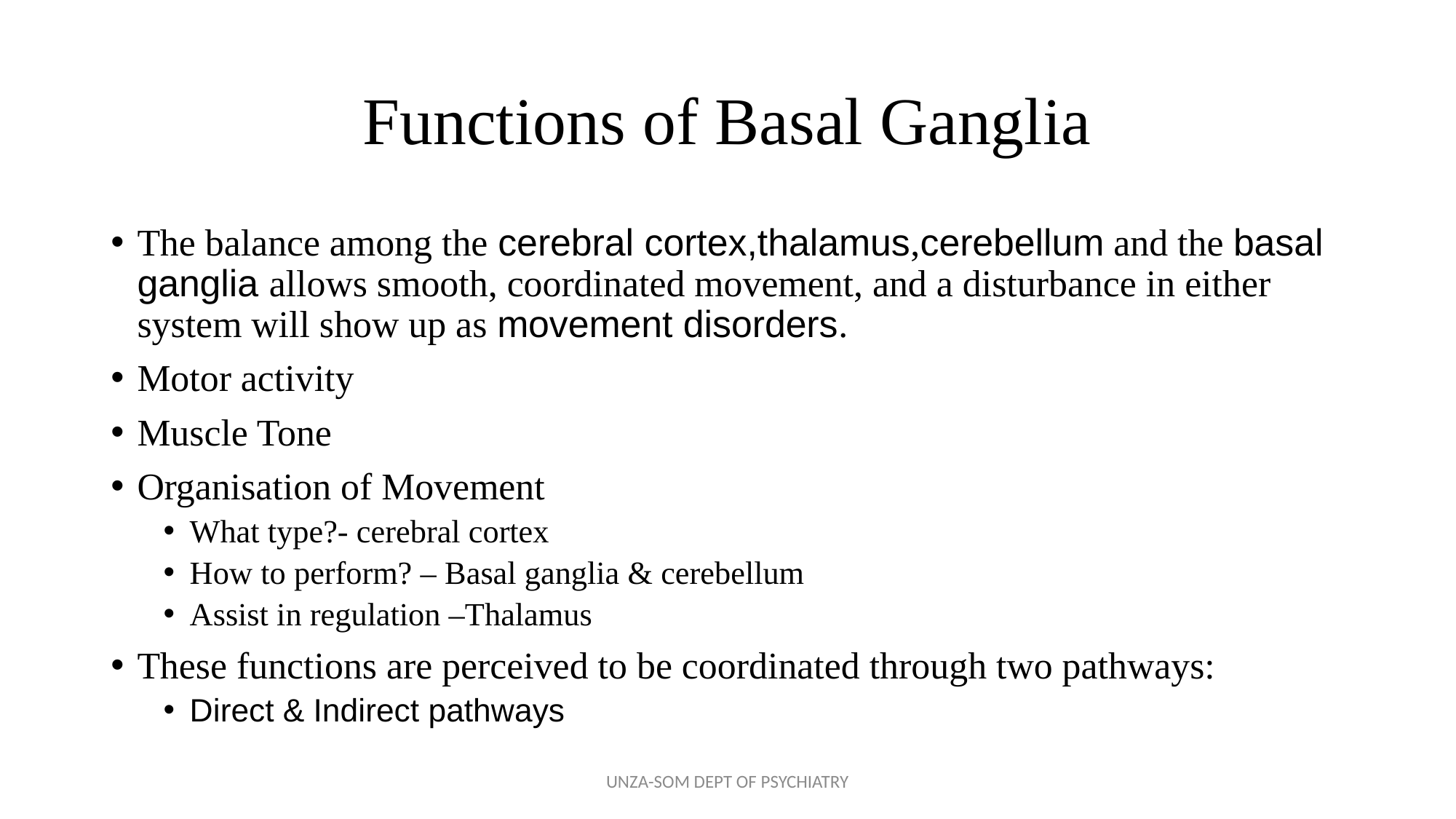

# Functions of Basal Ganglia
The balance among the cerebral cortex,thalamus,cerebellum and the basal ganglia allows smooth, coordinated movement, and a disturbance in either system will show up as movement disorders.
Motor activity
Muscle Tone
Organisation of Movement
What type?- cerebral cortex
How to perform? – Basal ganglia & cerebellum
Assist in regulation –Thalamus
These functions are perceived to be coordinated through two pathways:
Direct & Indirect pathways

UNZA-SOM DEPT OF PSYCHIATRY